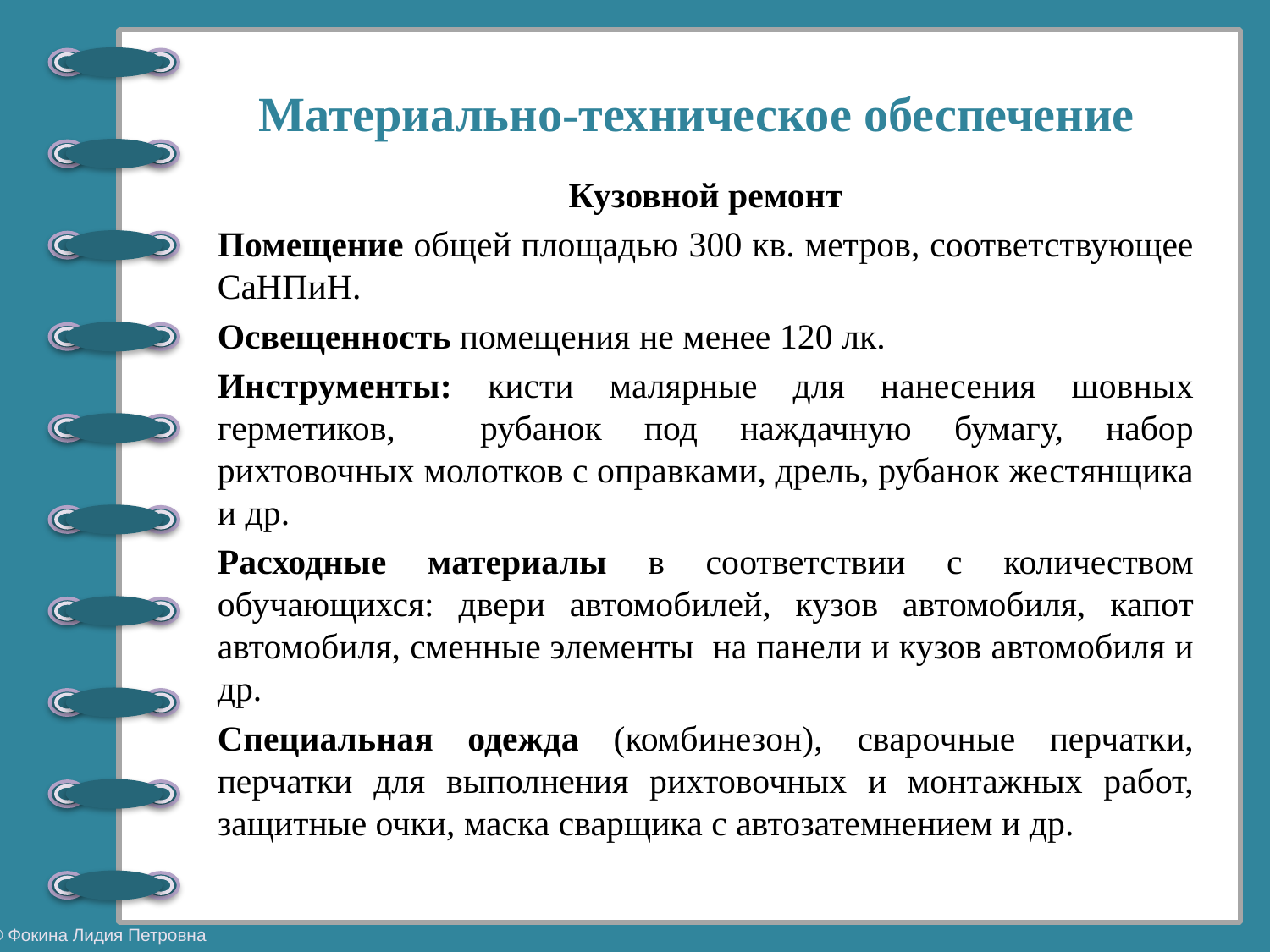

# Материально-техническое обеспечение
Кузовной ремонт
Помещение общей площадью 300 кв. метров, соответствующее СаНПиН.
Освещенность помещения не менее 120 лк.
Инструменты: кисти малярные для нанесения шовных герметиков,  рубанок под наждачную бумагу, набор рихтовочных молотков с оправками, дрель, рубанок жестянщика и др.
Расходные материалы в соответствии с количеством обучающихся: двери автомобилей, кузов автомобиля, капот автомобиля, сменные элементы  на панели и кузов автомобиля и др.
Специальная одежда (комбинезон), сварочные перчатки, перчатки для выполнения рихтовочных и монтажных работ, защитные очки, маска сварщика с автозатемнением и др.